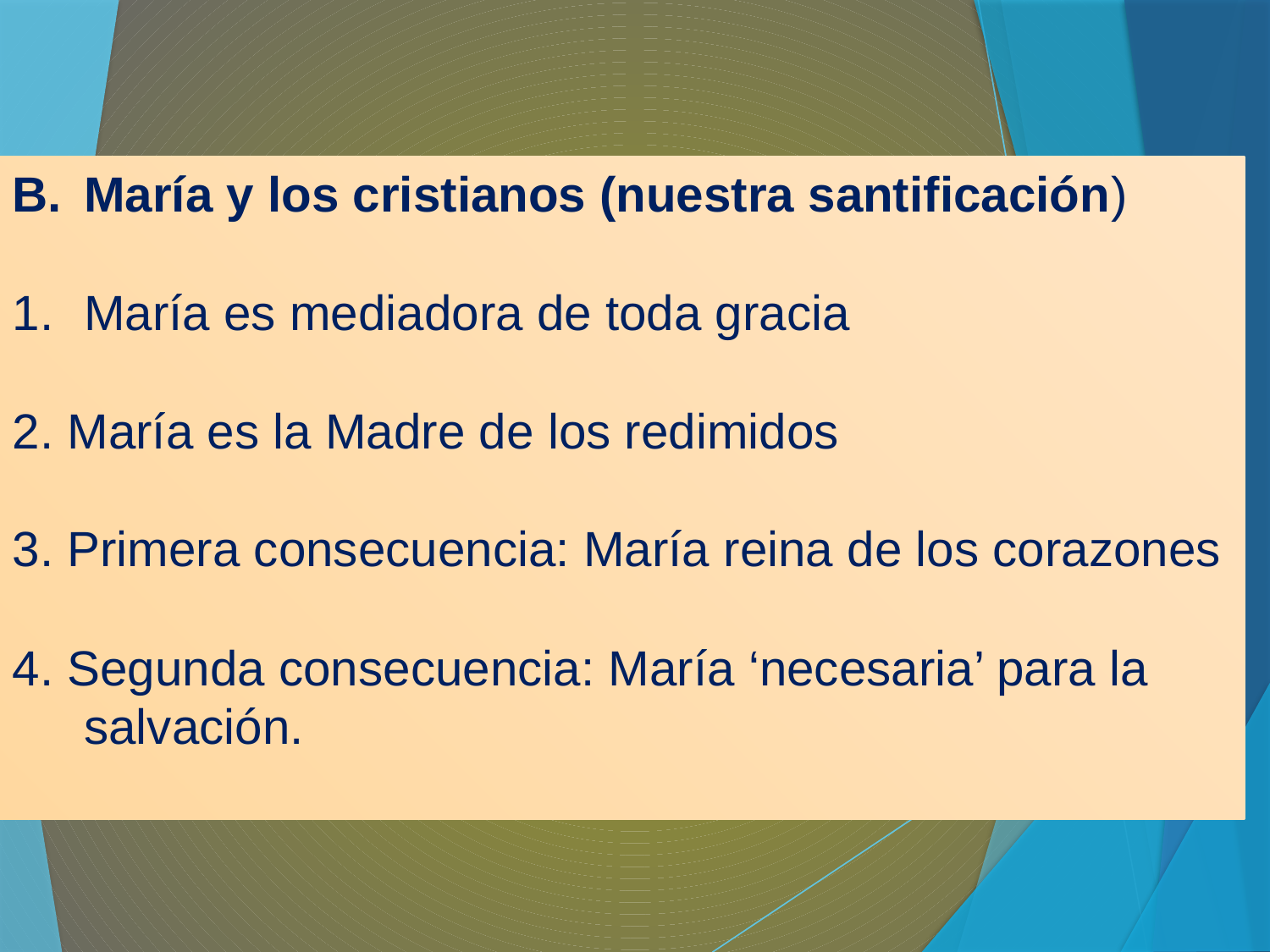

María y los cristianos (nuestra santificación)

María es mediadora de toda gracia

2. María es la Madre de los redimidos

3. Primera consecuencia: María reina de los corazones

4. Segunda consecuencia: María ‘necesaria’ para la salvación.